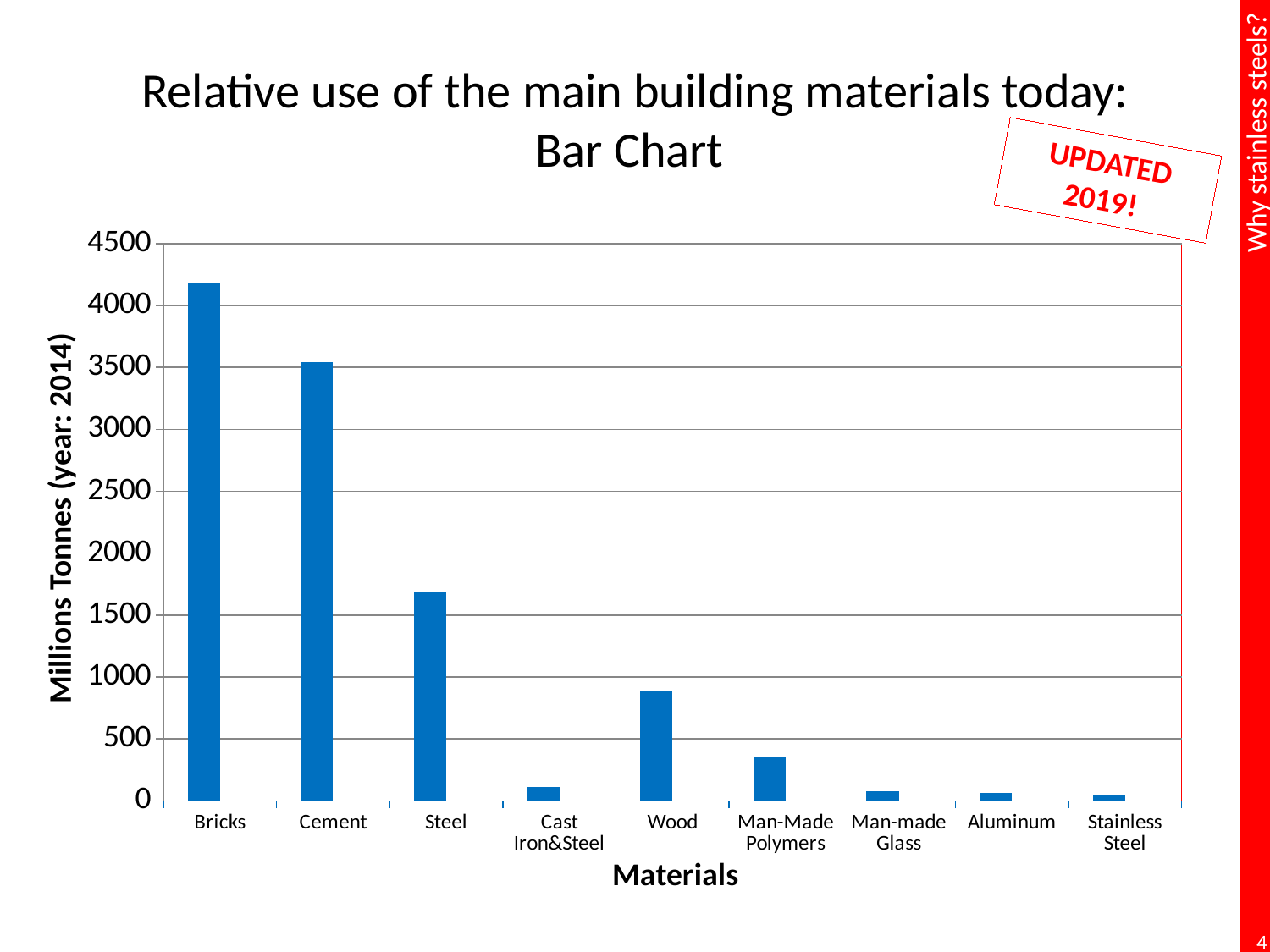

# Relative use of the main building materials today: Bar Chart
UPDATED 2019!

### Chart

| Category | Column2 | Column3 |
|---|---|---|
| Bricks | 4185.0 | None |
| Cement | 3545.0 | None |
| Steel | 1690.0 | None |
| Cast Iron&Steel | 110.0 | None |
| Wood | 887.0 | None |
| Man-Made Polymers | 348.0 | None |
| Man-made Glass | 75.0 | None |
| Aluminum | 64.0 | None |
| Stainless Steel | 51.0 | None |
Millions Tonnes (year: 2014)
4